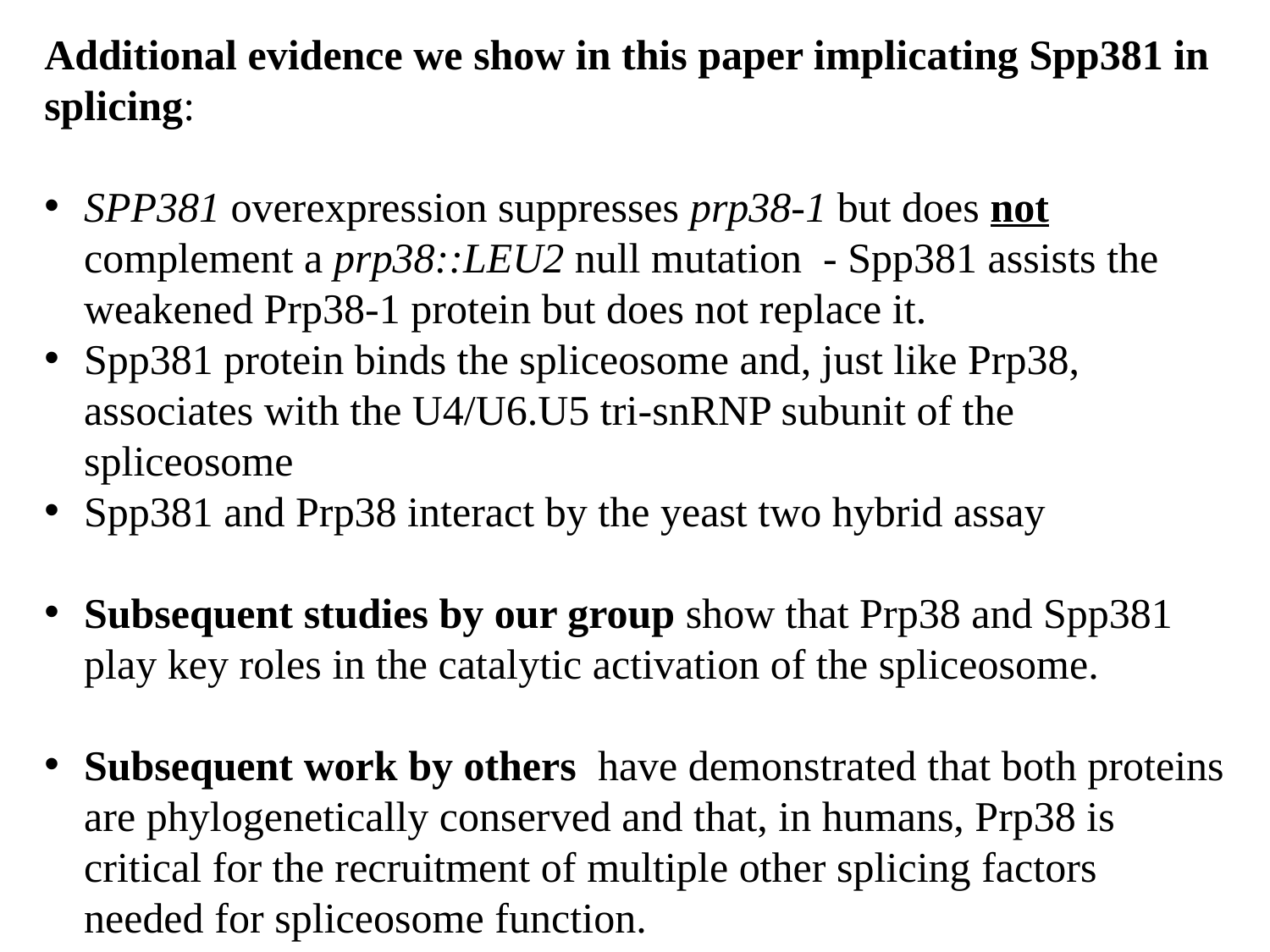

Additional evidence we show in this paper implicating Spp381 in splicing:

SPP381 overexpression suppresses prp38-1 but does not complement a prp38::LEU2 null mutation  - Spp381 assists the weakened Prp38-1 protein but does not replace it.
Spp381 protein binds the spliceosome and, just like Prp38, associates with the U4/U6.U5 tri-snRNP subunit of the spliceosome
Spp381 and Prp38 interact by the yeast two hybrid assay

Subsequent studies by our group show that Prp38 and Spp381 play key roles in the catalytic activation of the spliceosome.

Subsequent work by others  have demonstrated that both proteins are phylogenetically conserved and that, in humans, Prp38 is critical for the recruitment of multiple other splicing factors needed for spliceosome function.